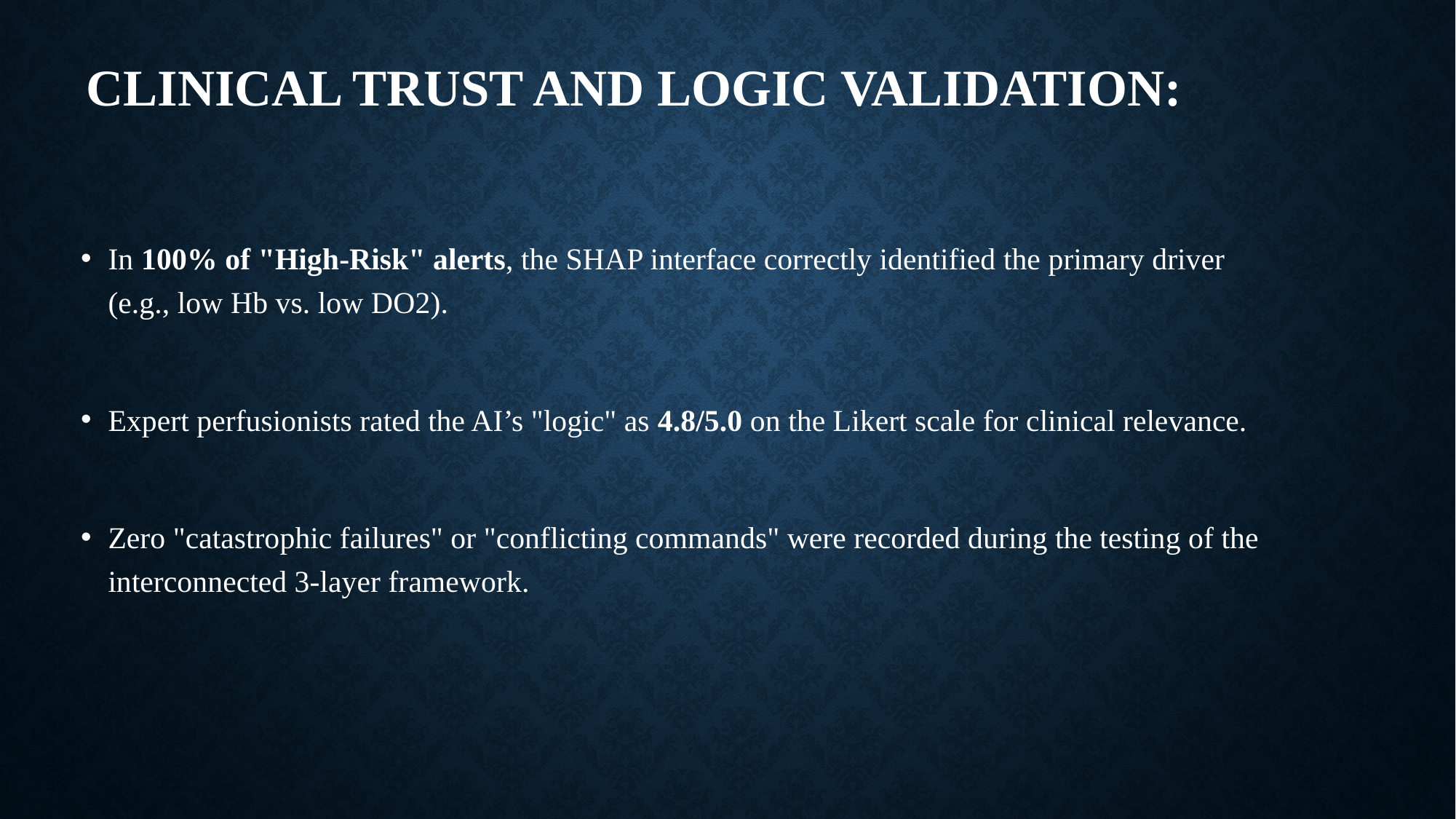

# Clinical Trust and Logic Validation:
In 100% of "High-Risk" alerts, the SHAP interface correctly identified the primary driver (e.g., low Hb vs. low DO2).

Expert perfusionists rated the AI’s "logic" as 4.8/5.0 on the Likert scale for clinical relevance.

Zero "catastrophic failures" or "conflicting commands" were recorded during the testing of the interconnected 3-layer framework.